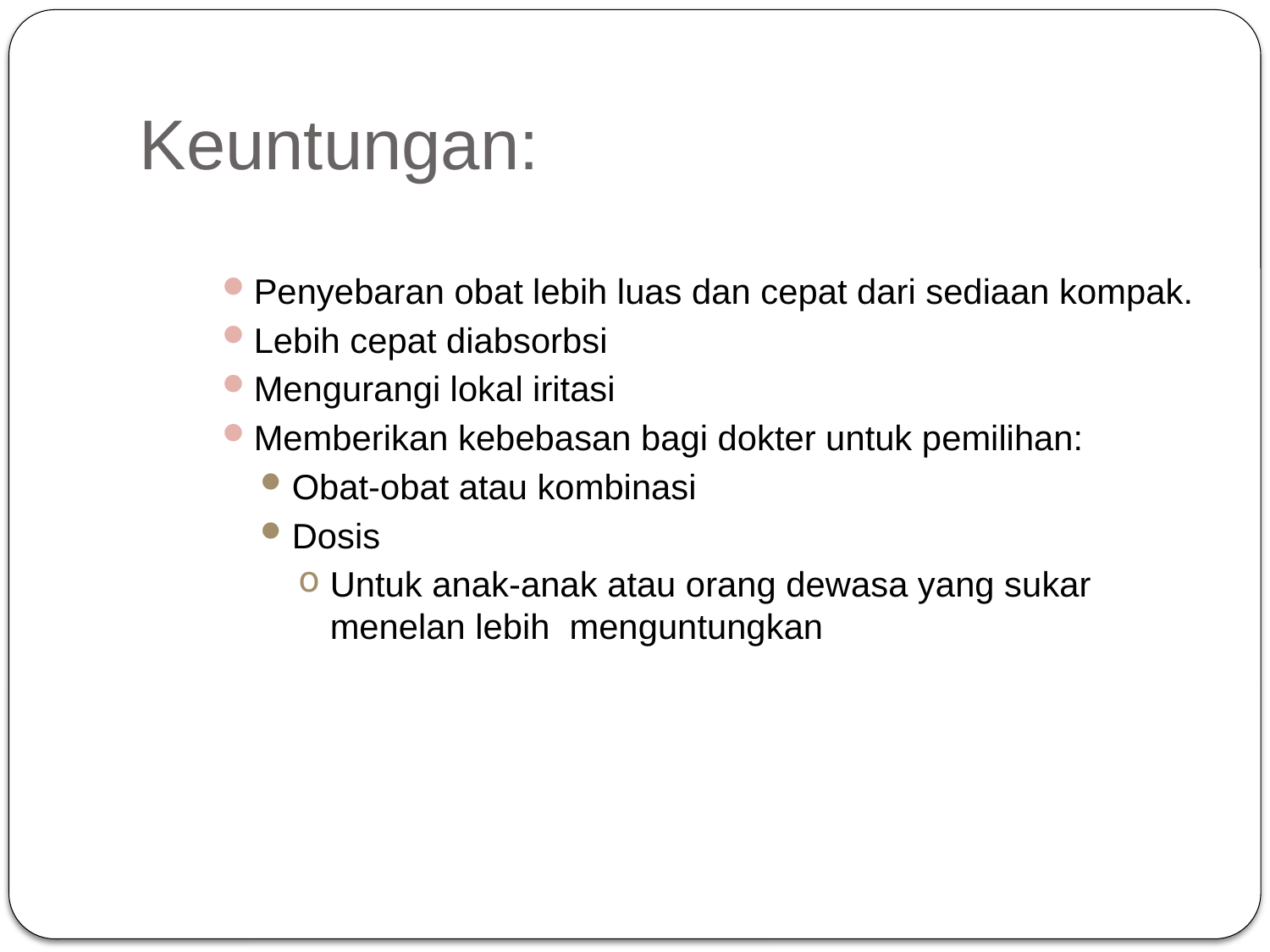

# Keuntungan:

Penyebaran obat lebih luas dan cepat dari sediaan kompak.
Lebih cepat diabsorbsi
Mengurangi lokal iritasi
Memberikan kebebasan bagi dokter untuk pemilihan:
Obat-obat atau kombinasi
Dosis
Untuk anak-anak atau orang dewasa yang sukar menelan lebih  menguntungkan